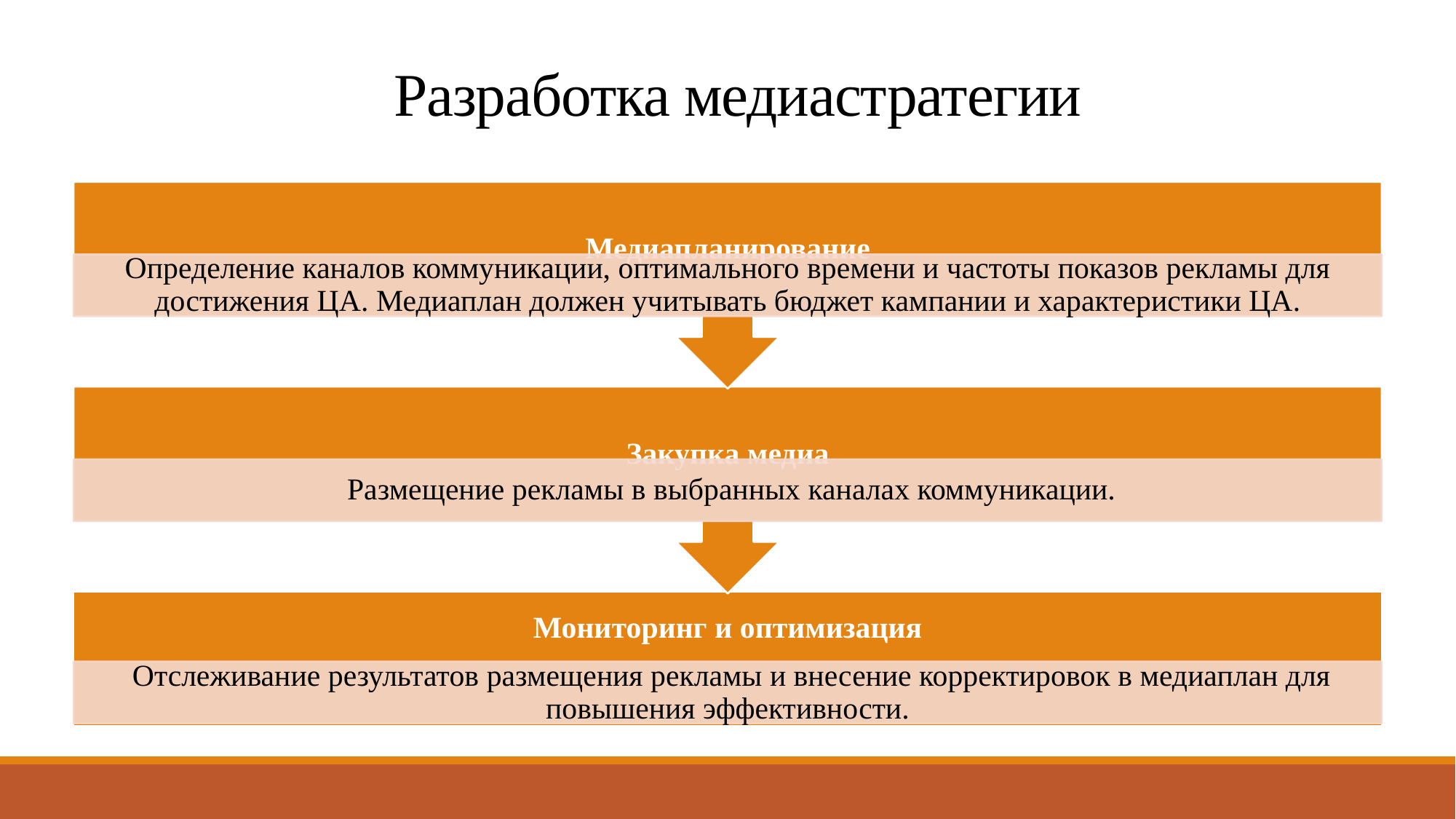

# Разработка медиастратегии
Мониторинг и оптимизация
 Отслеживание результатов размещения рекламы и внесение корректировок в медиаплан для повышения эффективности.
Закупка медиа
 Размещение рекламы в выбранных каналах коммуникации.
Медиапланирование
Определение каналов коммуникации, оптимального времени и частоты показов рекламы для достижения ЦА. Медиаплан должен учитывать бюджет кампании и характеристики ЦА.